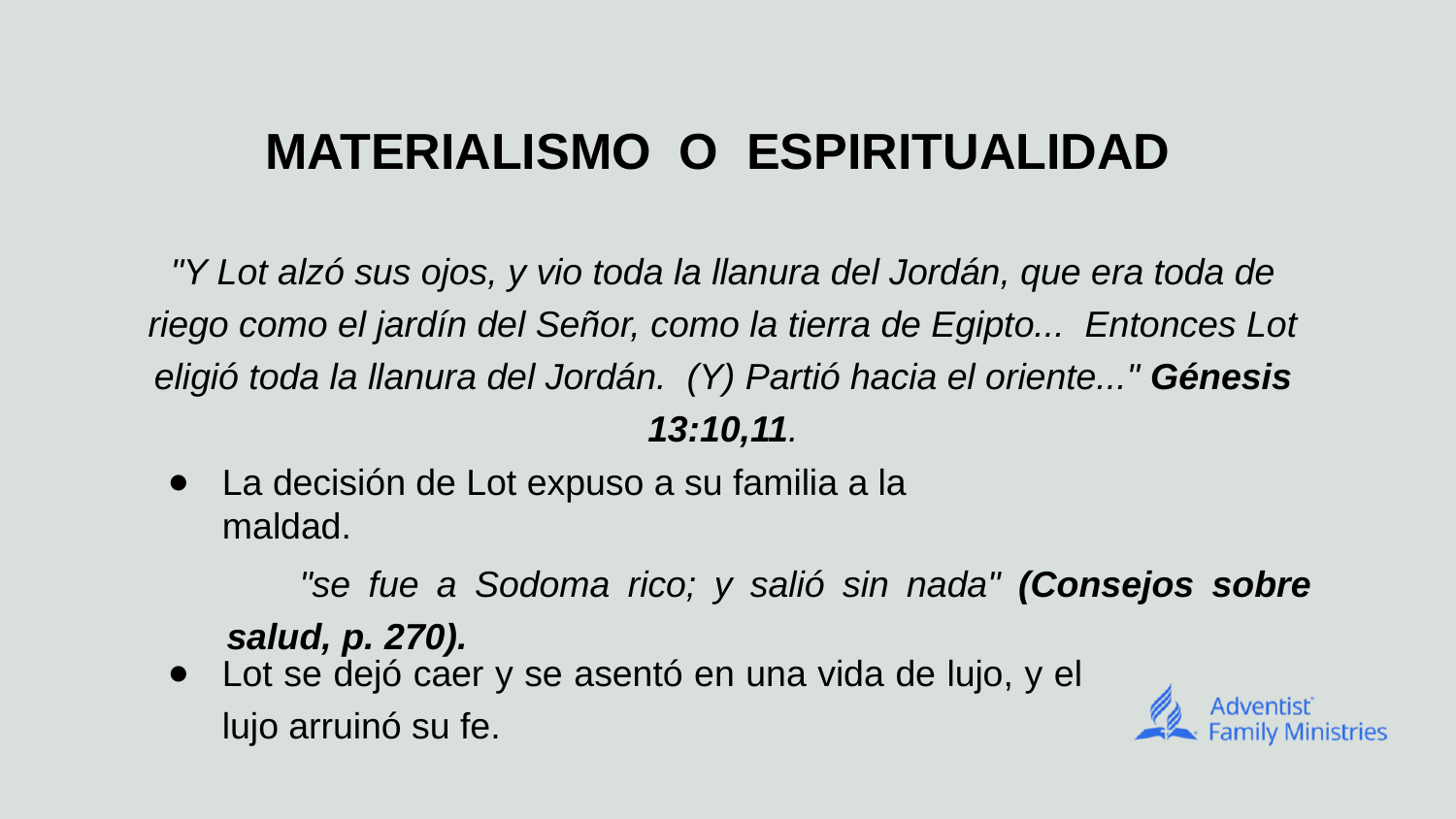

# MATERIALISMO  O  ESPIRITUALIDAD

"Y Lot alzó sus ojos, y vio toda la llanura del Jordán, que era toda de riego como el jardín del Señor, como la tierra de Egipto...  Entonces Lot eligió toda la llanura del Jordán.  (Y) Partió hacia el oriente..." Génesis 13:10,11.
La decisión de Lot expuso a su familia a la maldad.
"se fue a Sodoma rico; y salió sin nada" (Consejos sobre salud, p. 270).
Lot se dejó caer y se asentó en una vida de lujo, y el lujo arruinó su fe.